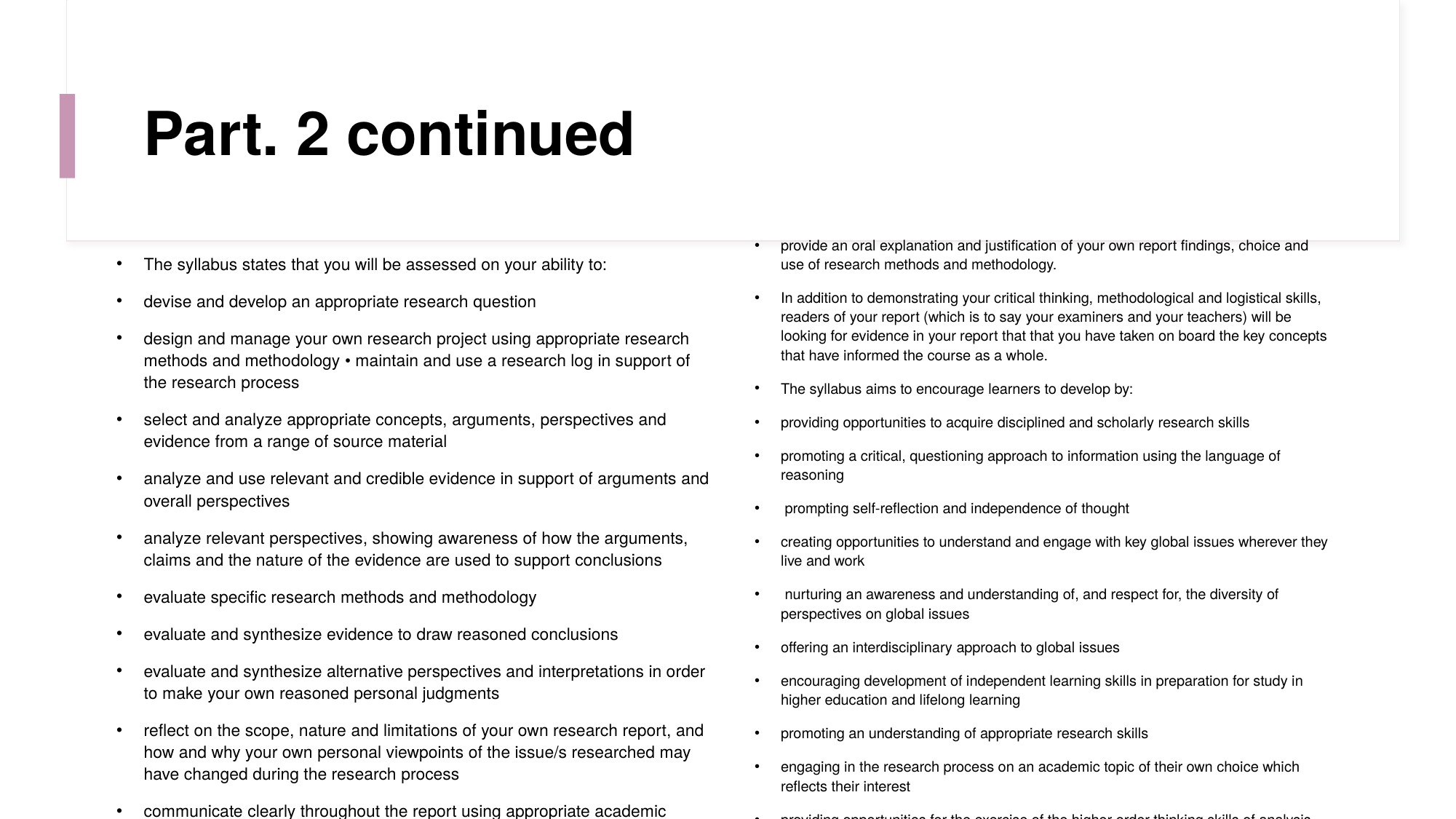

# Part. 2 continued
provide an oral explanation and justification of your own report findings, choice and use of research methods and methodology.
In addition to demonstrating your critical thinking, methodological and logistical skills, readers of your report (which is to say your examiners and your teachers) will be looking for evidence in your report that that you have taken on board the key concepts that have informed the course as a whole.
The syllabus aims to encourage learners to develop by:
providing opportunities to acquire disciplined and scholarly research skills
promoting a critical, questioning approach to information using the language of reasoning
 prompting self-reflection and independence of thought
creating opportunities to understand and engage with key global issues wherever they live and work
 nurturing an awareness and understanding of, and respect for, the diversity of perspectives on global issues
offering an interdisciplinary approach to global issues
encouraging development of independent learning skills in preparation for study in higher education and lifelong learning
promoting an understanding of appropriate research skills
engaging in the research process on an academic topic of their own choice which reflects their interest
providing opportunities for the exercise of the higher-order thinking skills of analysis, synthesis and evaluation
 providing opportunities to develop oral presentation and communication skills.
The syllabus states that you will be assessed on your ability to:
devise and develop an appropriate research question
design and manage your own research project using appropriate research methods and methodology • maintain and use a research log in support of the research process
select and analyze appropriate concepts, arguments, perspectives and evidence from a range of source material
analyze and use relevant and credible evidence in support of arguments and overall perspectives
analyze relevant perspectives, showing awareness of how the arguments, claims and the nature of the evidence are used to support conclusions
evaluate specific research methods and methodology
evaluate and synthesize evidence to draw reasoned conclusions
evaluate and synthesize alternative perspectives and interpretations in order to make your own reasoned personal judgments
reflect on the scope, nature and limitations of your own research report, and how and why your own personal viewpoints of the issue/s researched may have changed during the research process
communicate clearly throughout the report using appropriate academic terms, referencing and citation techniques